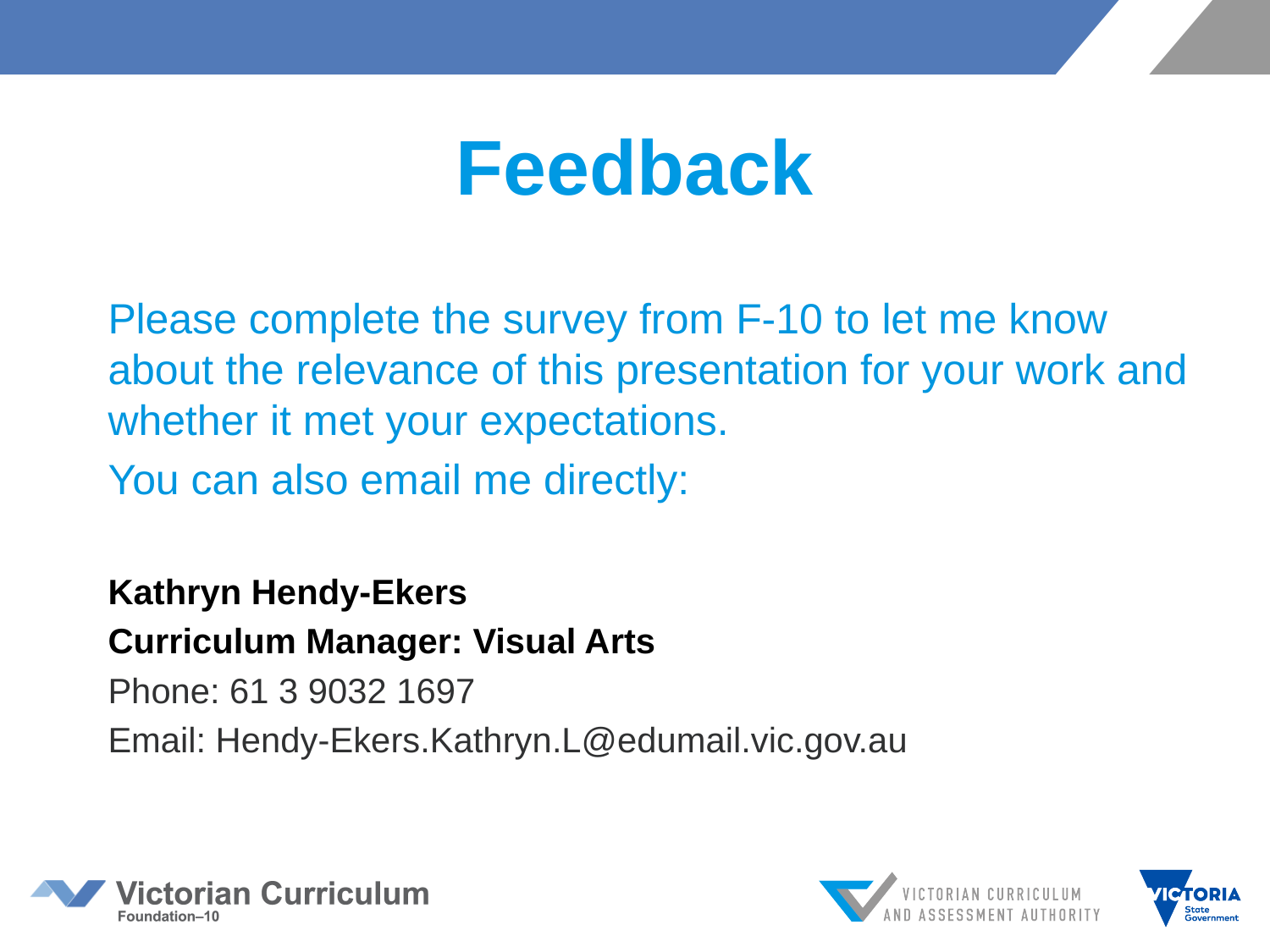

# Feedback

Please complete the survey from F-10 to let me know about the relevance of this presentation for your work and whether it met your expectations.
You can also email me directly:

Kathryn Hendy-Ekers
Curriculum Manager: Visual Arts
Phone: 61 3 9032 1697
Email: Hendy-Ekers.Kathryn.L@edumail.vic.gov.au